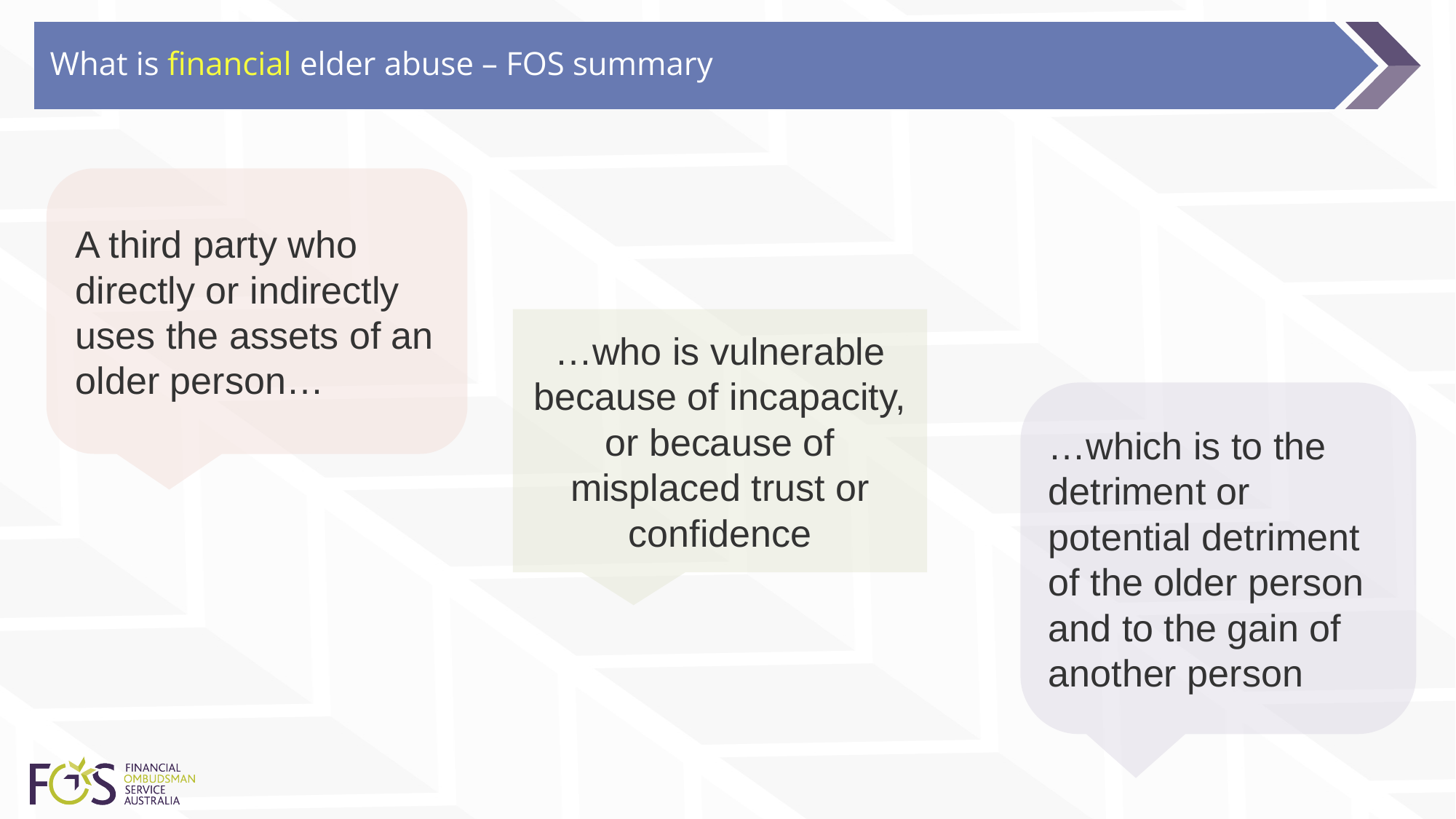

# What is financial elder abuse – FOS summary
A third party who directly or indirectly uses the assets of an older person…
…who is vulnerable because of incapacity, or because of misplaced trust or confidence
…which is to the detriment or potential detriment of the older person and to the gain of another person